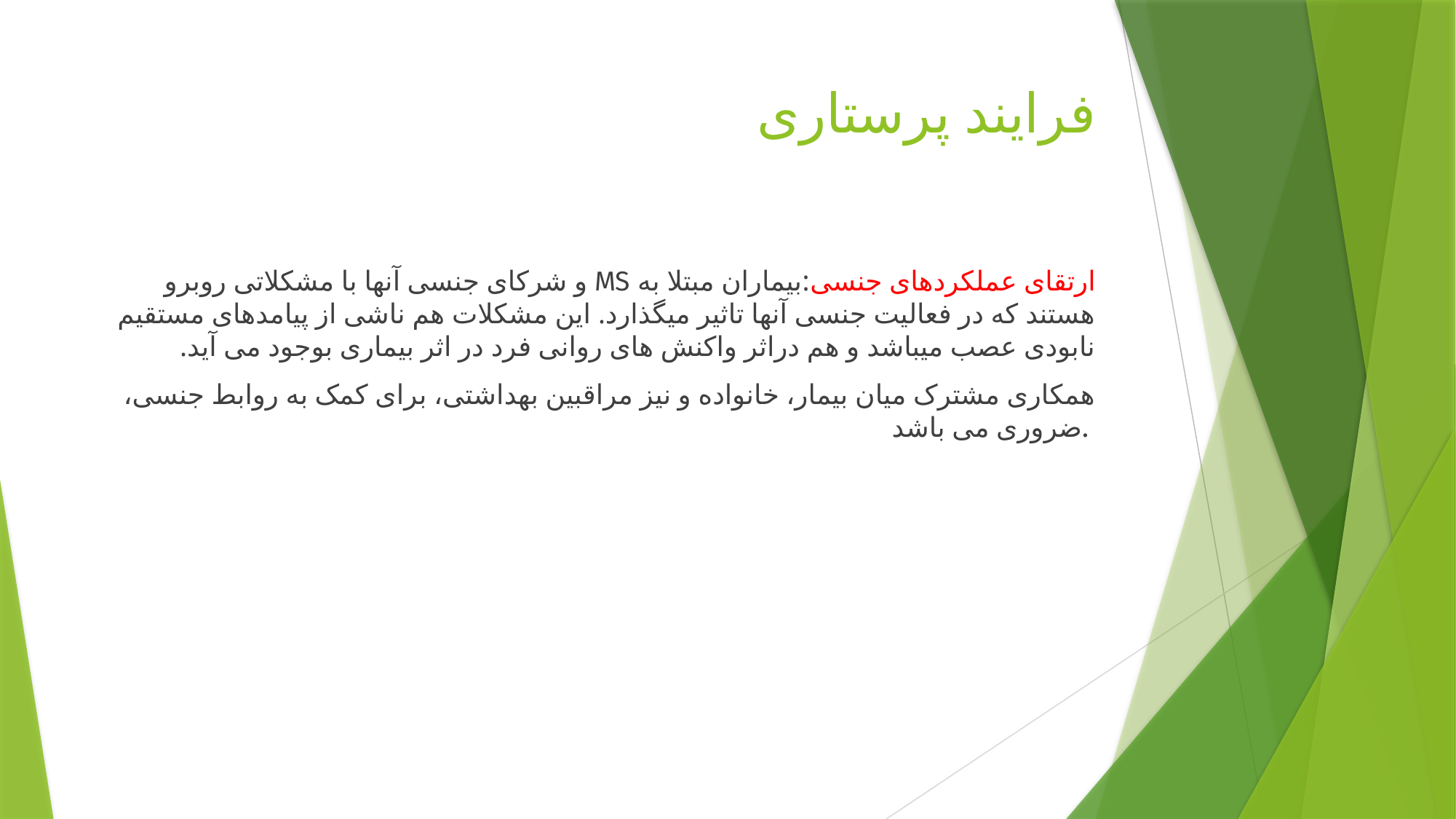

# فرایند پرستاری
ارتقای عملکردهای جنسی:بیماران مبتلا به MS و شرکای جنسی آنها با مشکلاتی روبرو هستند که در فعالیت جنسی آنها تاثیر میگذارد. این مشکلات هم ناشی از پیامدهای مستقیم نابودی عصب میباشد و هم دراثر واکنش های روانی فرد در اثر بیماری بوجود می آید.
همکاری مشترک میان بیمار، خانواده و نیز مراقبین بهداشتی، برای کمک به روابط جنسی، ضروری می باشد.